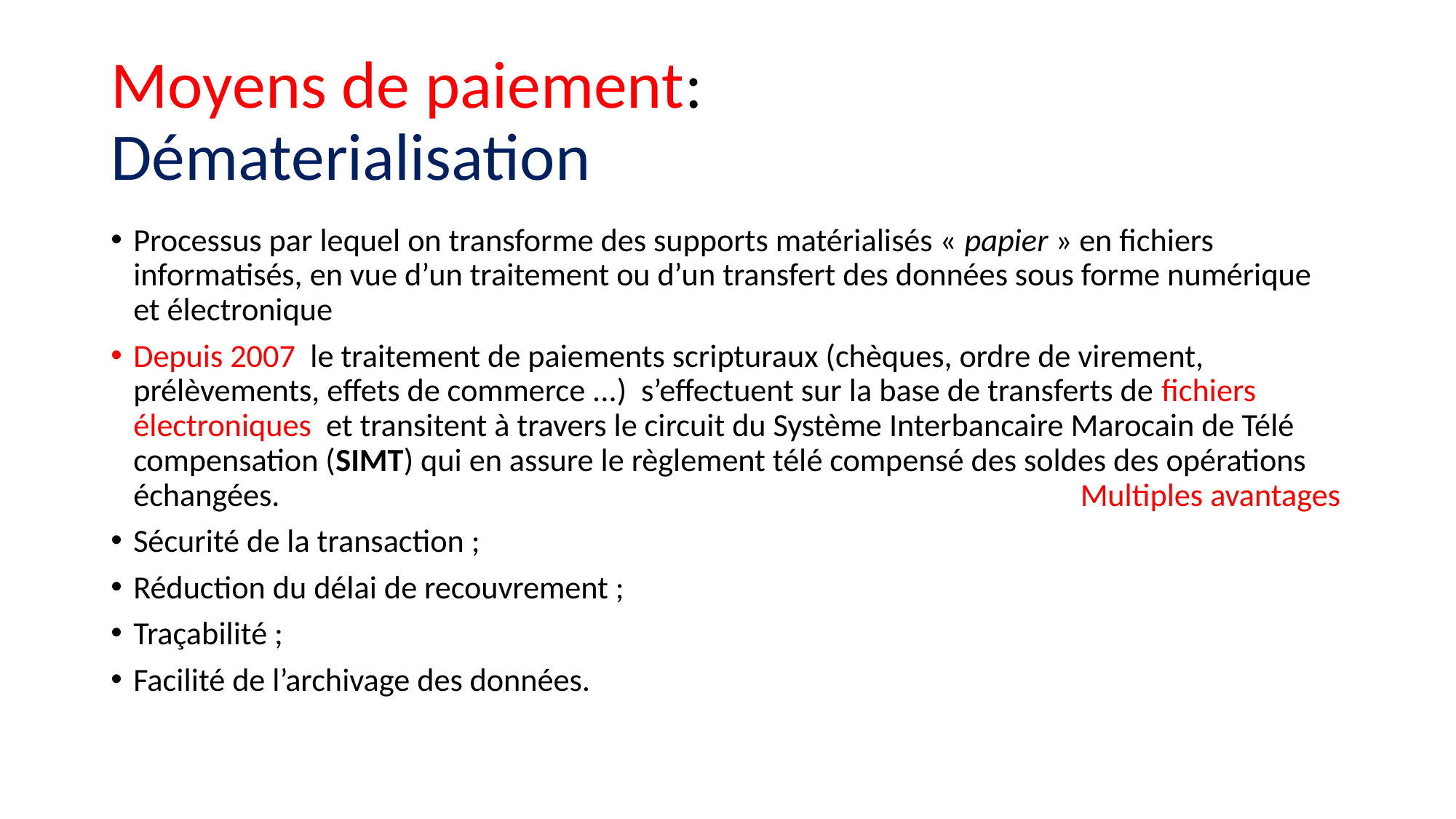

# Moyens de paiement: Dématerialisation
Processus par lequel on transforme des supports matérialisés « papier » en fichiers informatisés, en vue d’un traitement ou d’un transfert des données sous forme numérique et électronique
Depuis 2007  le traitement de paiements scripturaux (chèques, ordre de virement, prélèvements, effets de commerce ...)  s’effectuent sur la base de transferts de fichiers électroniques  et transitent à travers le circuit du Système Interbancaire Marocain de Télé compensation (SIMT) qui en assure le règlement télé compensé des soldes des opérations échangées.                                                                                                              Multiples avantages
Sécurité de la transaction ;
Réduction du délai de recouvrement ;
Traçabilité ;
Facilité de l’archivage des données.